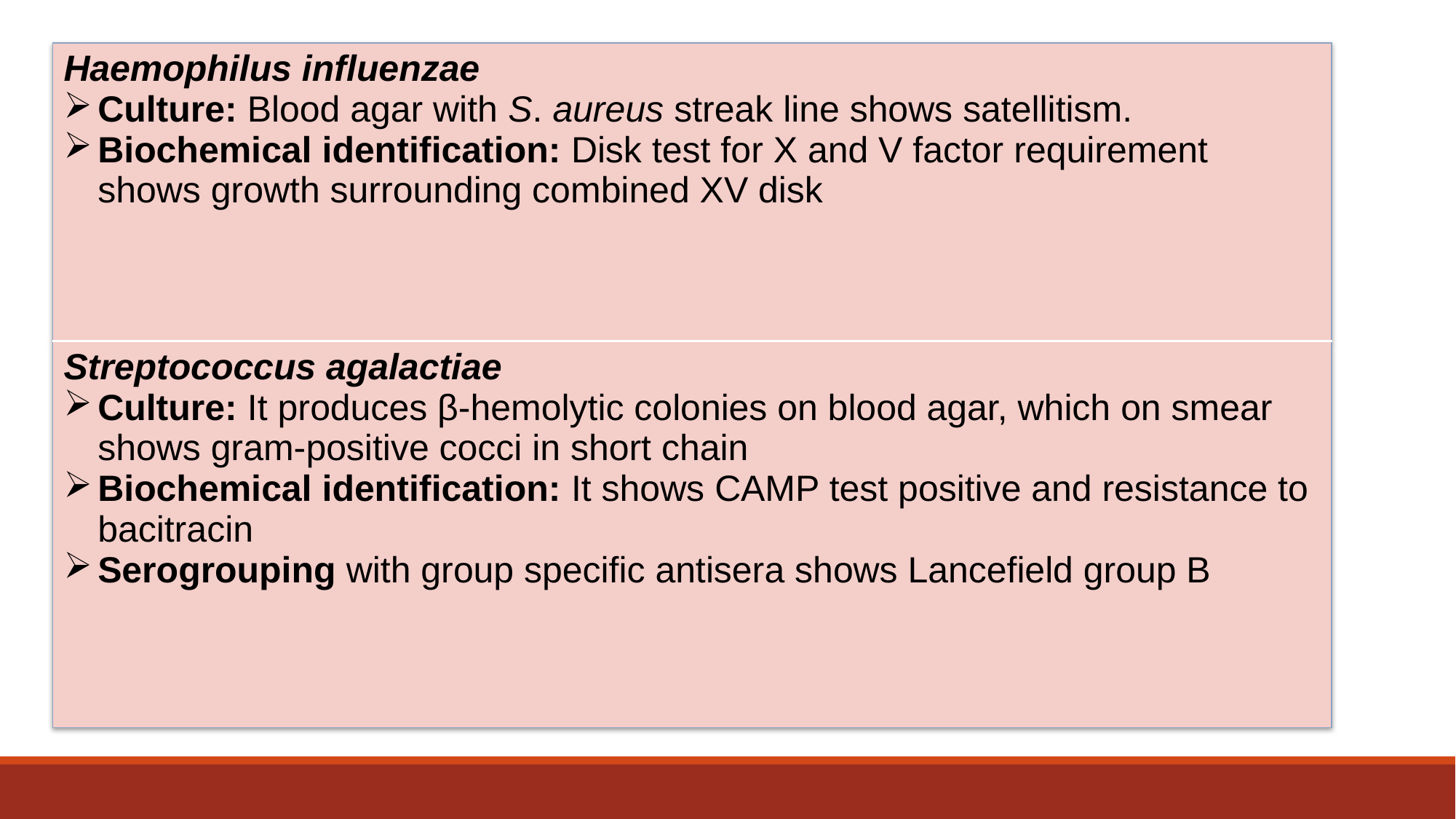

| Haemophilus influenzae Culture: Blood agar with S. aureus streak line shows satellitism. Biochemical identification: Disk test for X and V factor requirement shows growth surrounding combined XV disk |
| --- |
| Streptococcus agalactiae Culture: It produces β-hemolytic colonies on blood agar, which on smear shows gram-positive cocci in short chain Biochemical identification: It shows CAMP test positive and resistance to bacitracin Serogrouping with group specific antisera shows Lancefield group B |